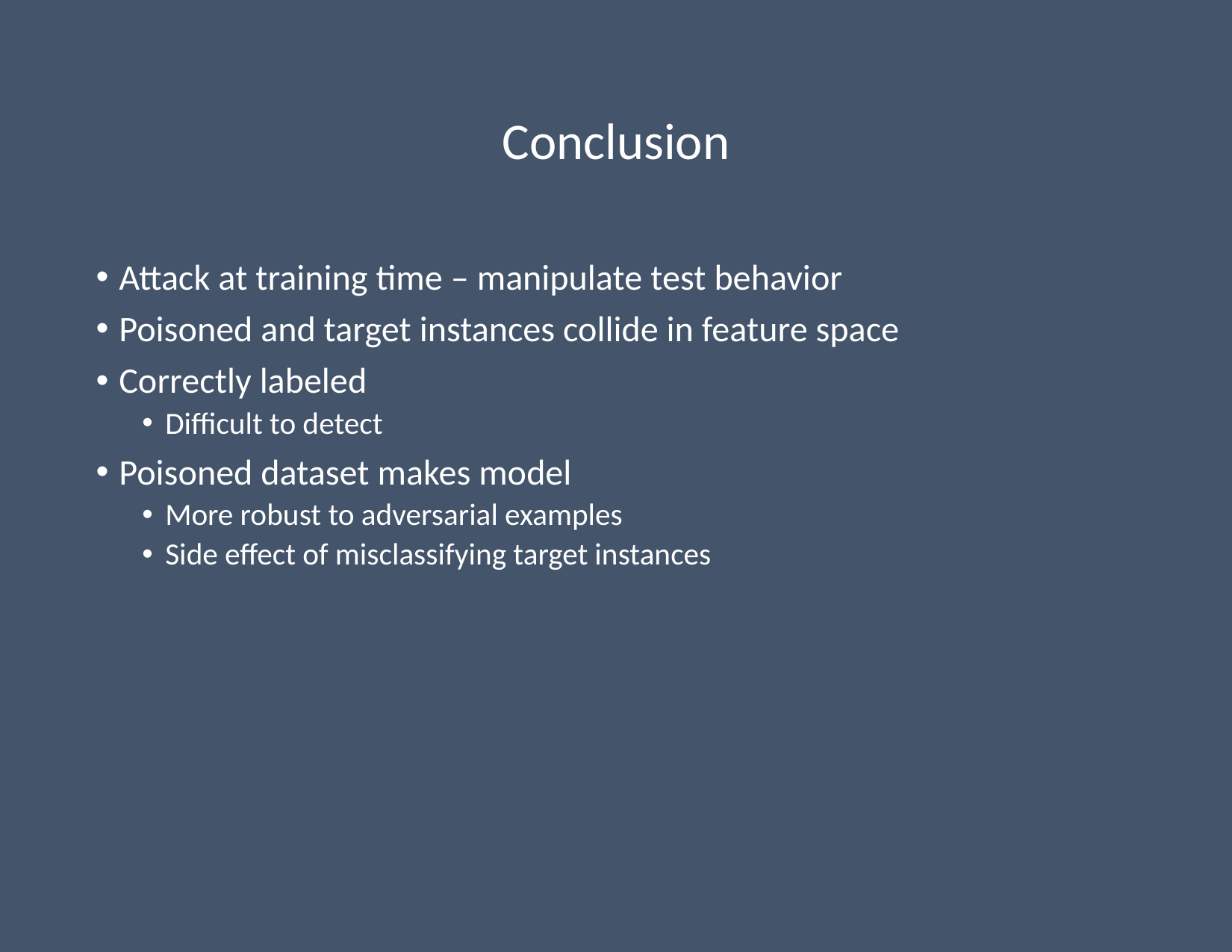

# Conclusion
Attack at training time – manipulate test behavior
Poisoned and target instances collide in feature space
Correctly labeled
Difficult to detect
Poisoned dataset makes model
More robust to adversarial examples
Side effect of misclassifying target instances